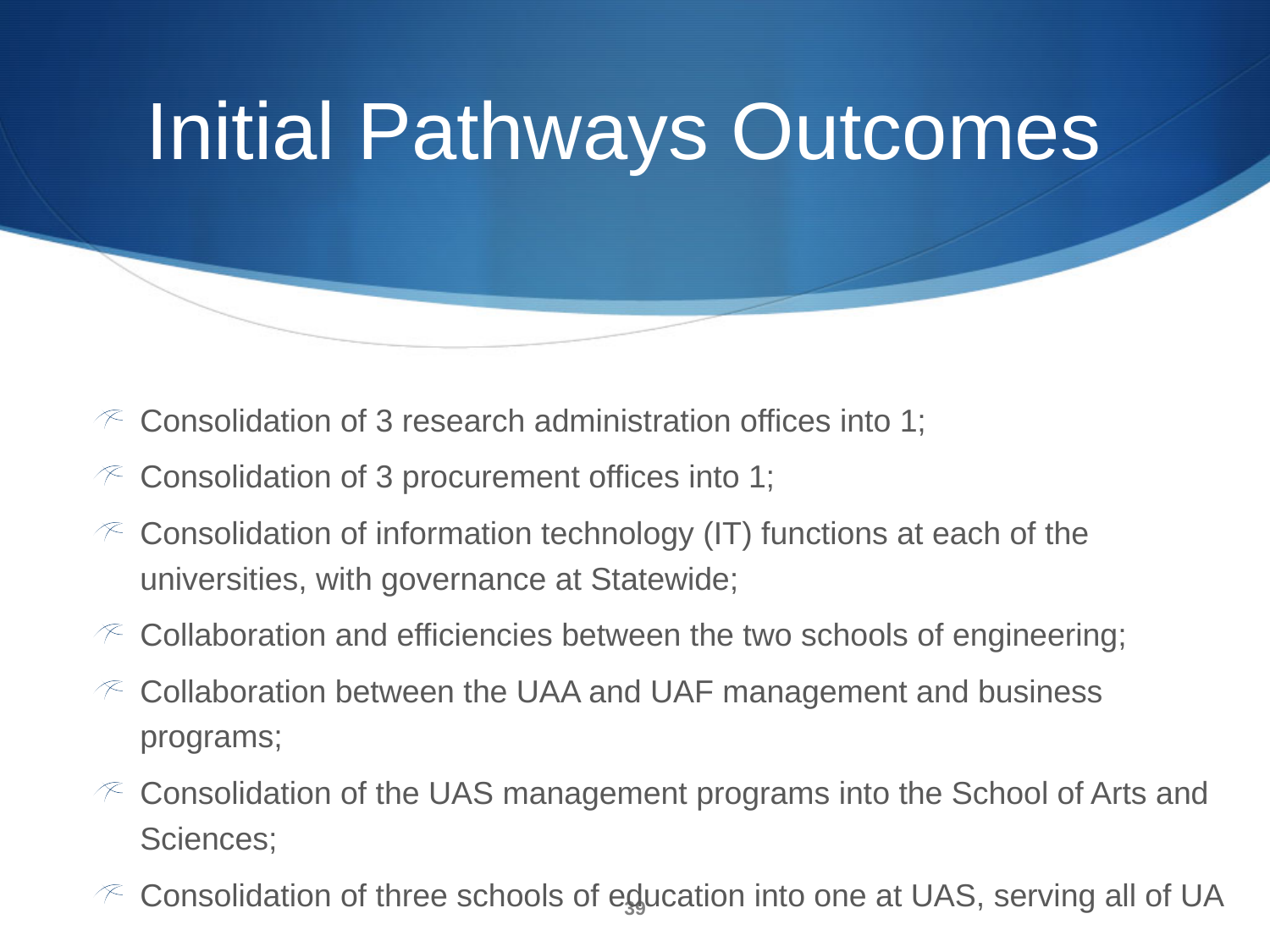

# Initial Pathways Outcomes
Consolidation of 3 research administration offices into 1;
Consolidation of 3 procurement offices into 1;
Consolidation of information technology (IT) functions at each of the universities, with governance at Statewide;
Collaboration and efficiencies between the two schools of engineering;
Collaboration between the UAA and UAF management and business programs;
Consolidation of the UAS management programs into the School of Arts and Sciences;
Consolidation of three schools of education into one at UAS, serving all of UA
39